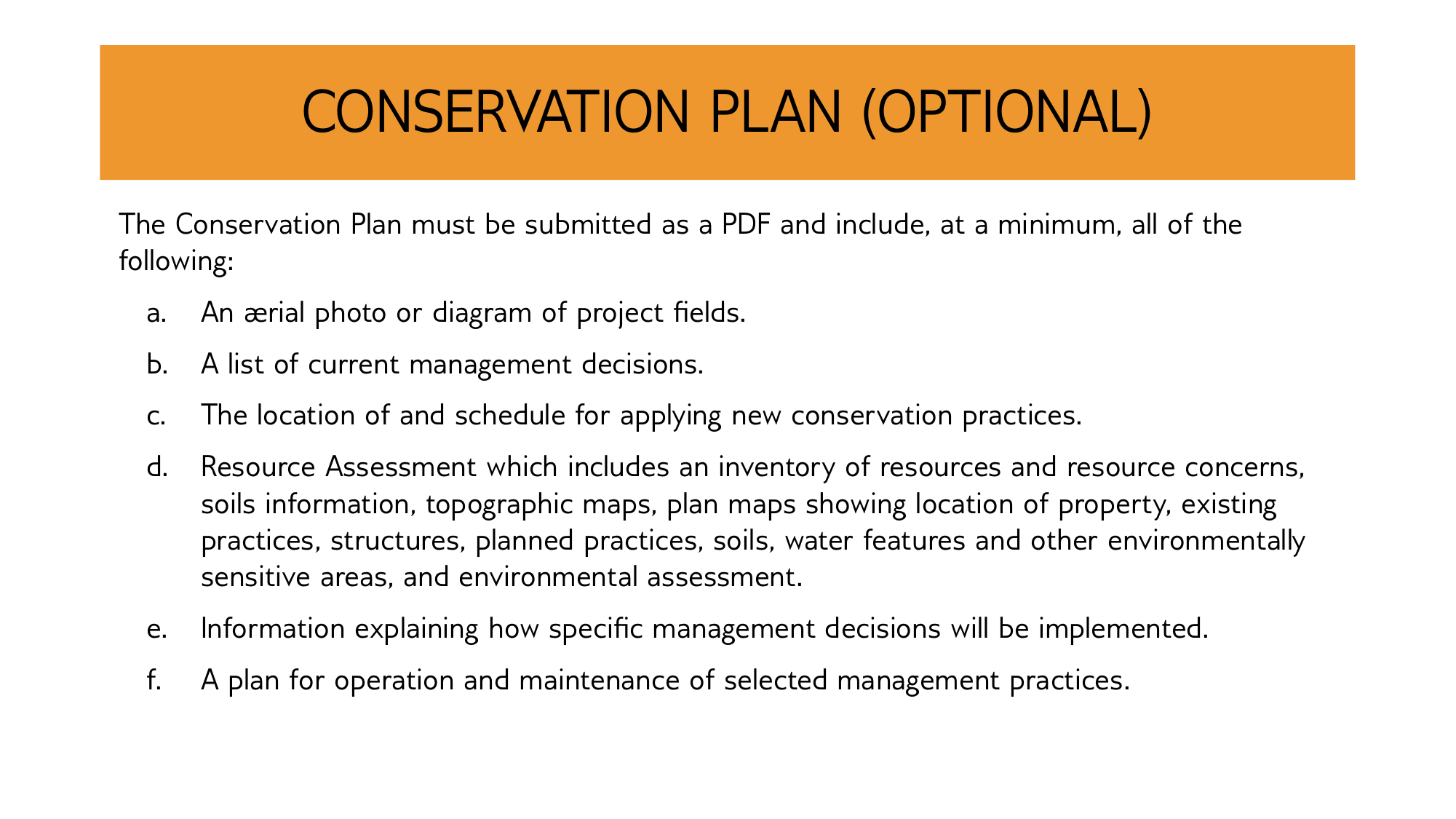

CONSERVATION PLAN (OPTIONAL)
The Conservation Plan must be submitted as a PDF and include, at a minimum, all of the following:
An aerial photo or diagram of project fields.
A list of current management decisions.
The location of and schedule for applying new conservation practices.
Resource Assessment which includes an inventory of resources and resource concerns, soils information, topographic maps, plan maps showing location of property, existing practices, structures, planned practices, soils, water features and other environmentally sensitive areas, and environmental assessment.
Information explaining how specific management decisions will be implemented.
A plan for operation and maintenance of selected management practices.